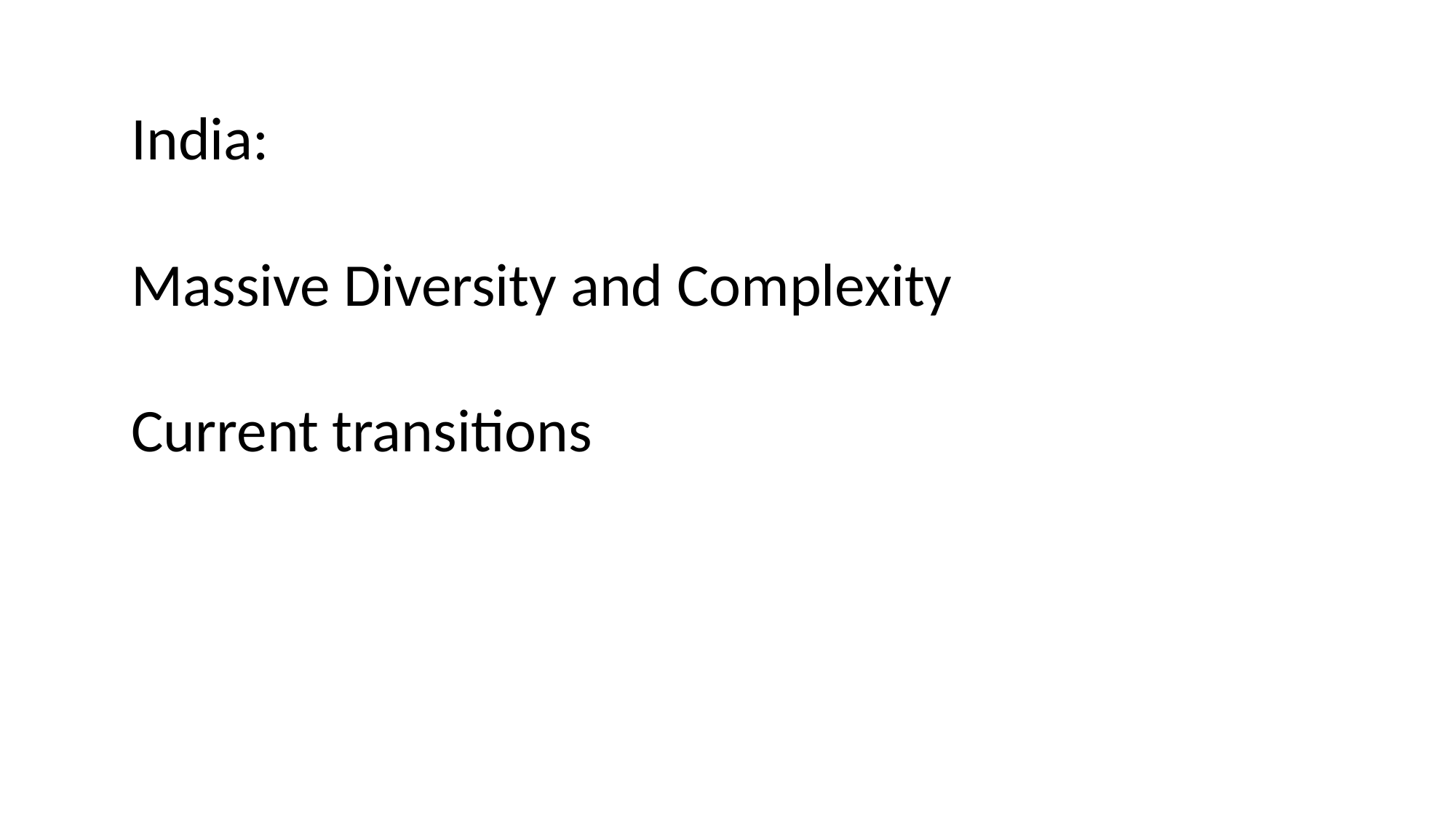

India:

Massive Diversity and Complexity

Current transitions